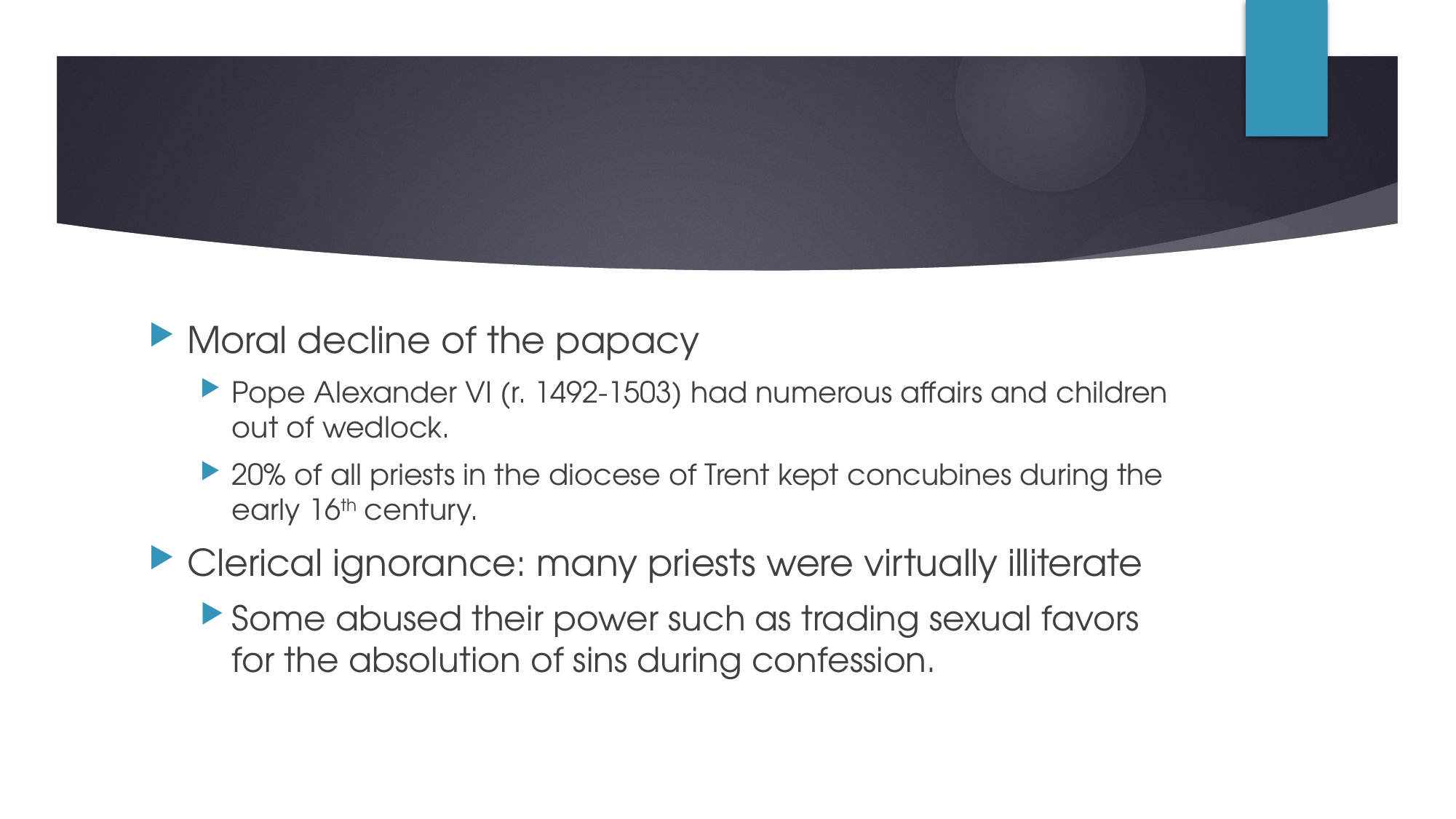

#
Moral decline of the papacy
Pope Alexander VI (r. 1492-1503) had numerous affairs and children out of wedlock.
20% of all priests in the diocese of Trent kept concubines during the early 16th century.
Clerical ignorance: many priests were virtually illiterate
Some abused their power such as trading sexual favors for the absolution of sins during confession.